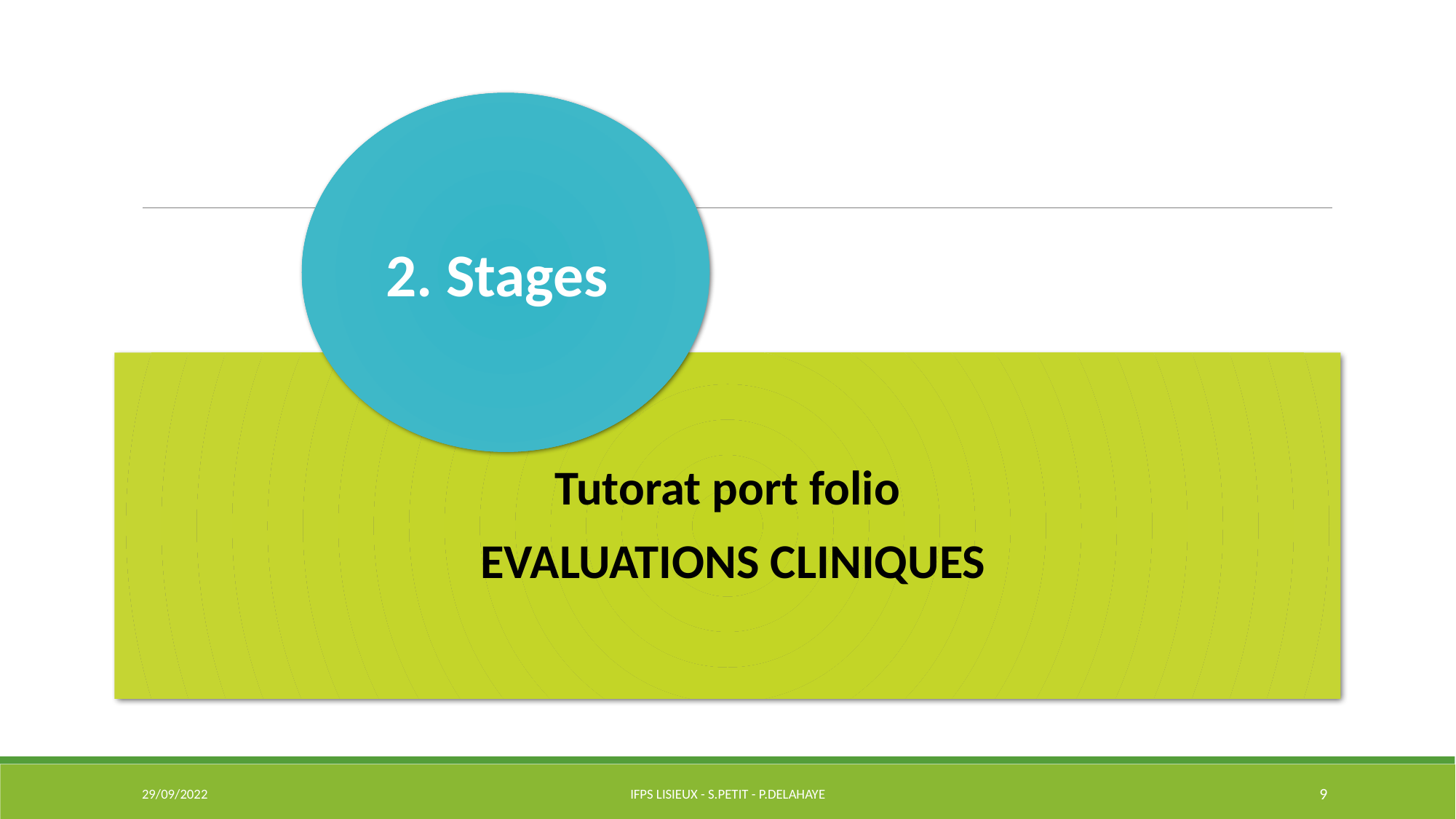

29/09/2022
9
IFPS Lisieux - S.PETIT - P.DELAHAYE
 2. Stages
Tutorat port folio
EVALUATIONS CLINIQUES